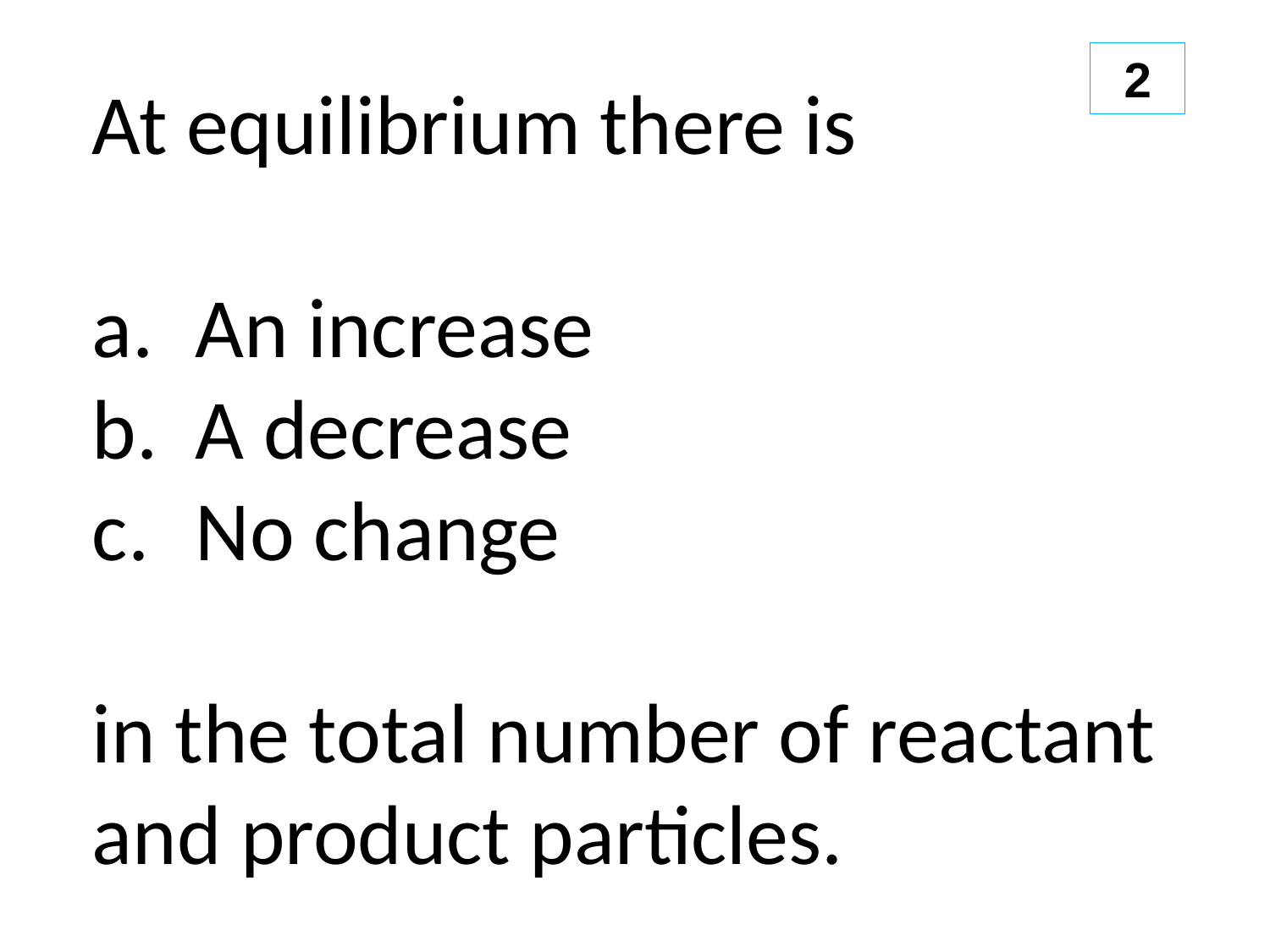

2
At equilibrium there is

An increase
A decrease
No change

in the total number of reactant and product particles.